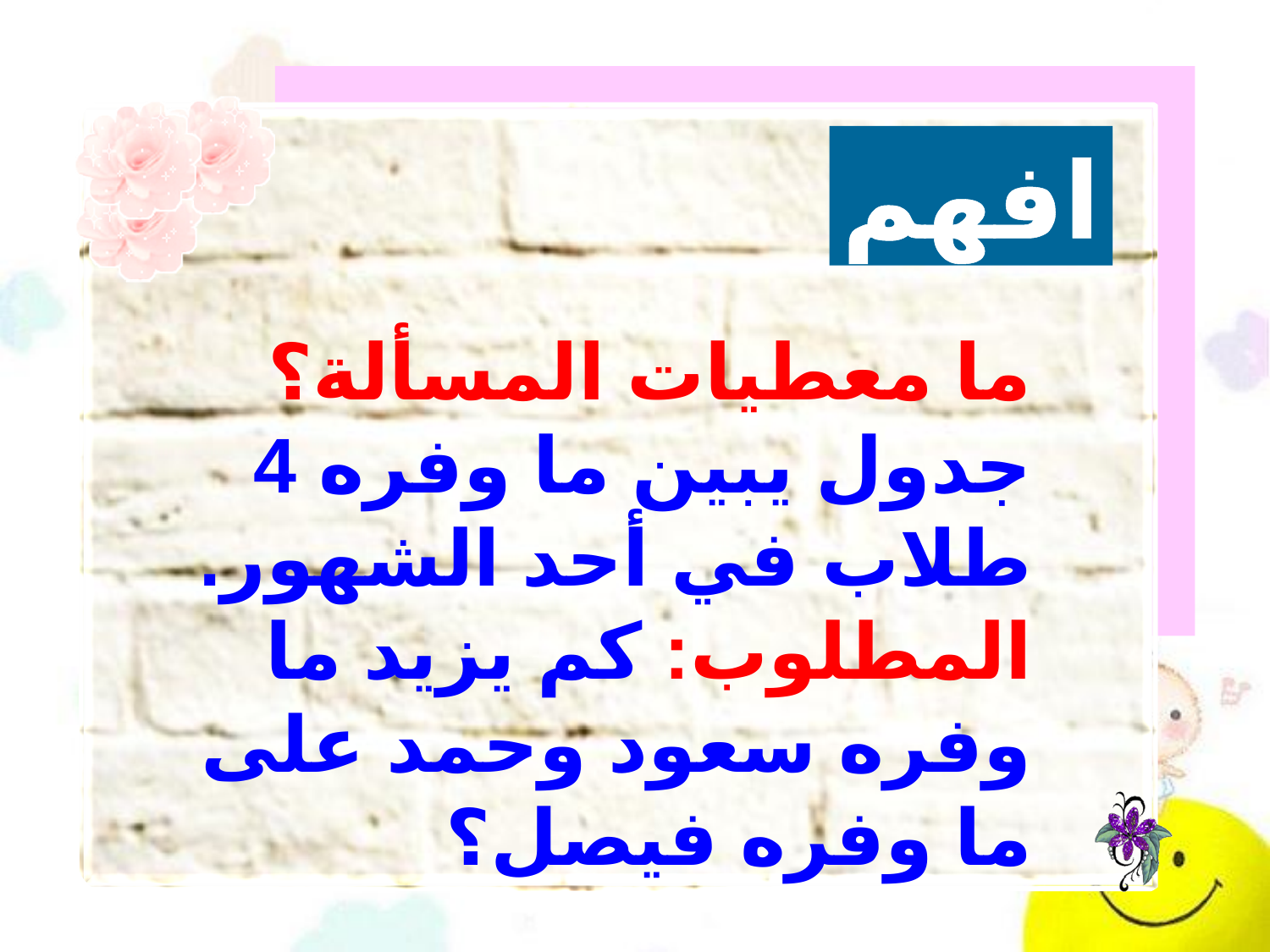

افهم
ما معطيات المسألة؟
جدول يبين ما وفره 4 طلاب في أحد الشهور.
المطلوب: كم يزيد ما وفره سعود وحمد على ما وفره فيصل؟